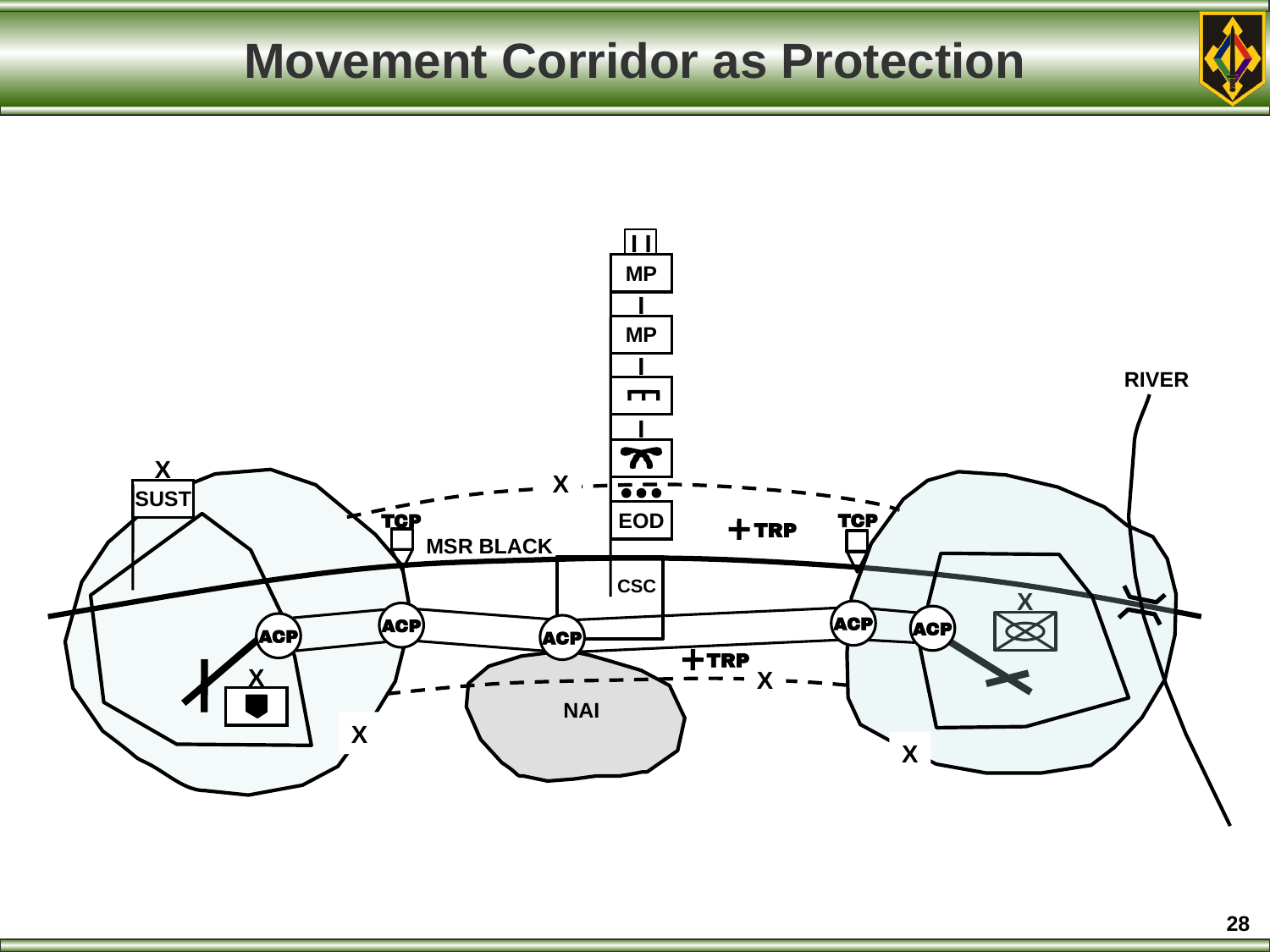

# Movement Corridor as Protection
I I
MP

I
MP

I
RIVER

I

X
SUST

X

EOD

TCP
TCP
TRP

MSR BLACK

CSC
X

ACP

ACP

ACP

ACP

ACP

TRP

X

X

NAI
X
X